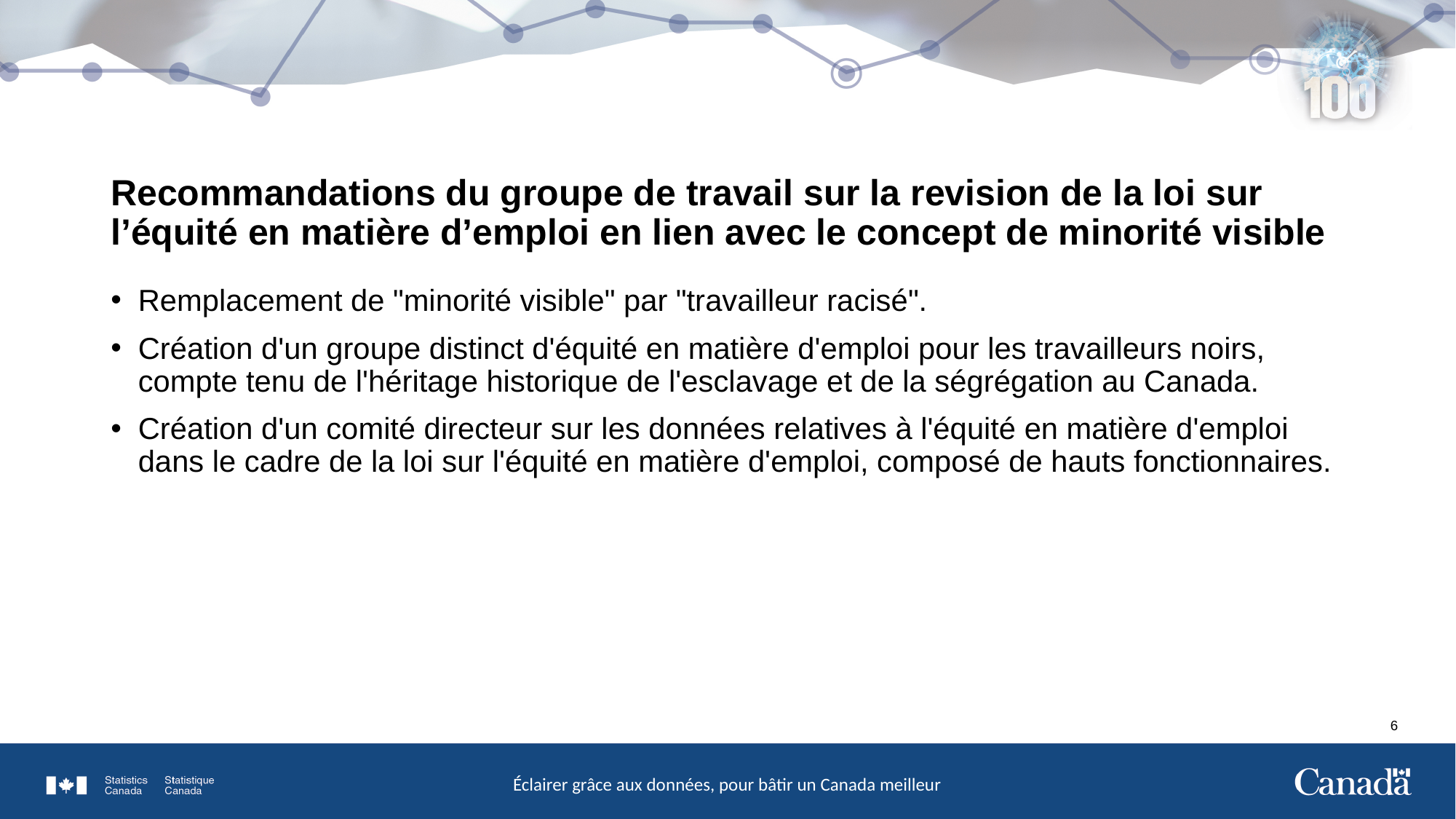

# Recommandations du groupe de travail sur la revision de la loi sur l’équité en matière d’emploi en lien avec le concept de minorité visible
Remplacement de "minorité visible" par "travailleur racisé".
Création d'un groupe distinct d'équité en matière d'emploi pour les travailleurs noirs, compte tenu de l'héritage historique de l'esclavage et de la ségrégation au Canada.
Création d'un comité directeur sur les données relatives à l'équité en matière d'emploi dans le cadre de la loi sur l'équité en matière d'emploi, composé de hauts fonctionnaires.

6